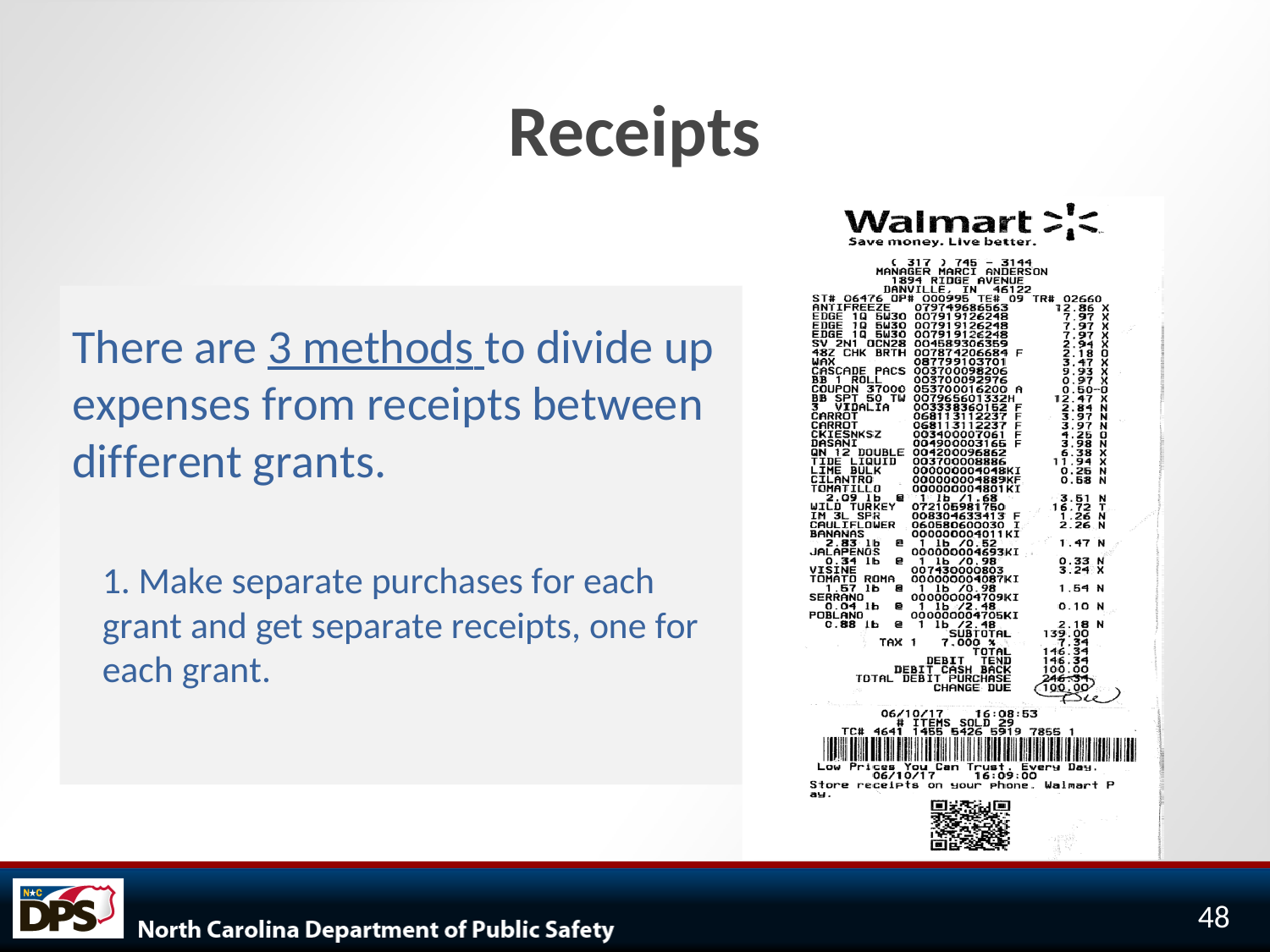

# Receipts

There are 3 methods to divide up expenses from receipts between different grants.

1. Make separate purchases for each   grant and get separate receipts, one for each grant.

48